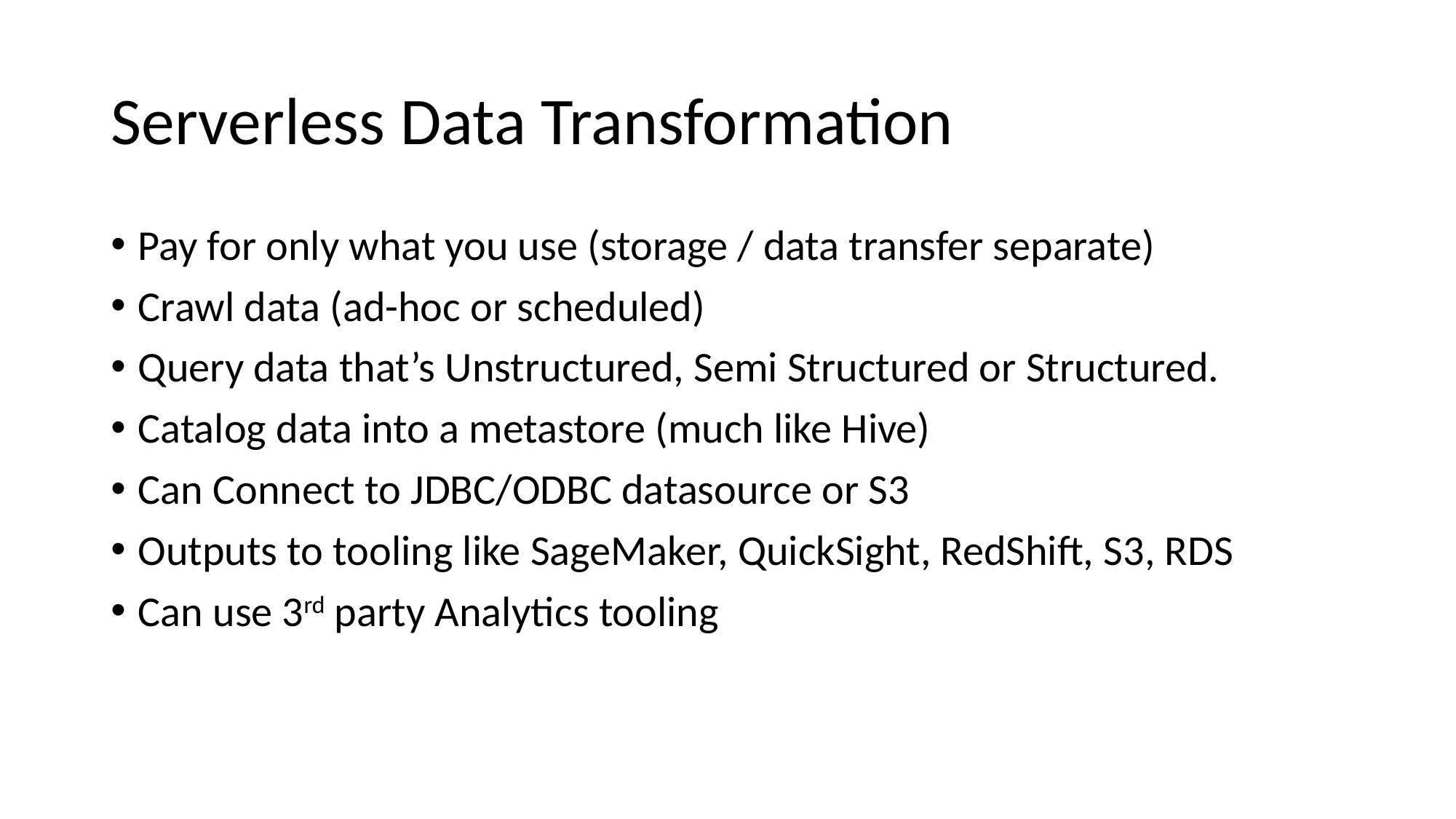

# Serverless Data Transformation
Pay for only what you use (storage / data transfer separate)
Crawl data (ad-hoc or scheduled)
Query data that’s Unstructured, Semi Structured or Structured.
Catalog data into a metastore (much like Hive)
Can Connect to JDBC/ODBC datasource or S3
Outputs to tooling like SageMaker, QuickSight, RedShift, S3, RDS
Can use 3rd party Analytics tooling